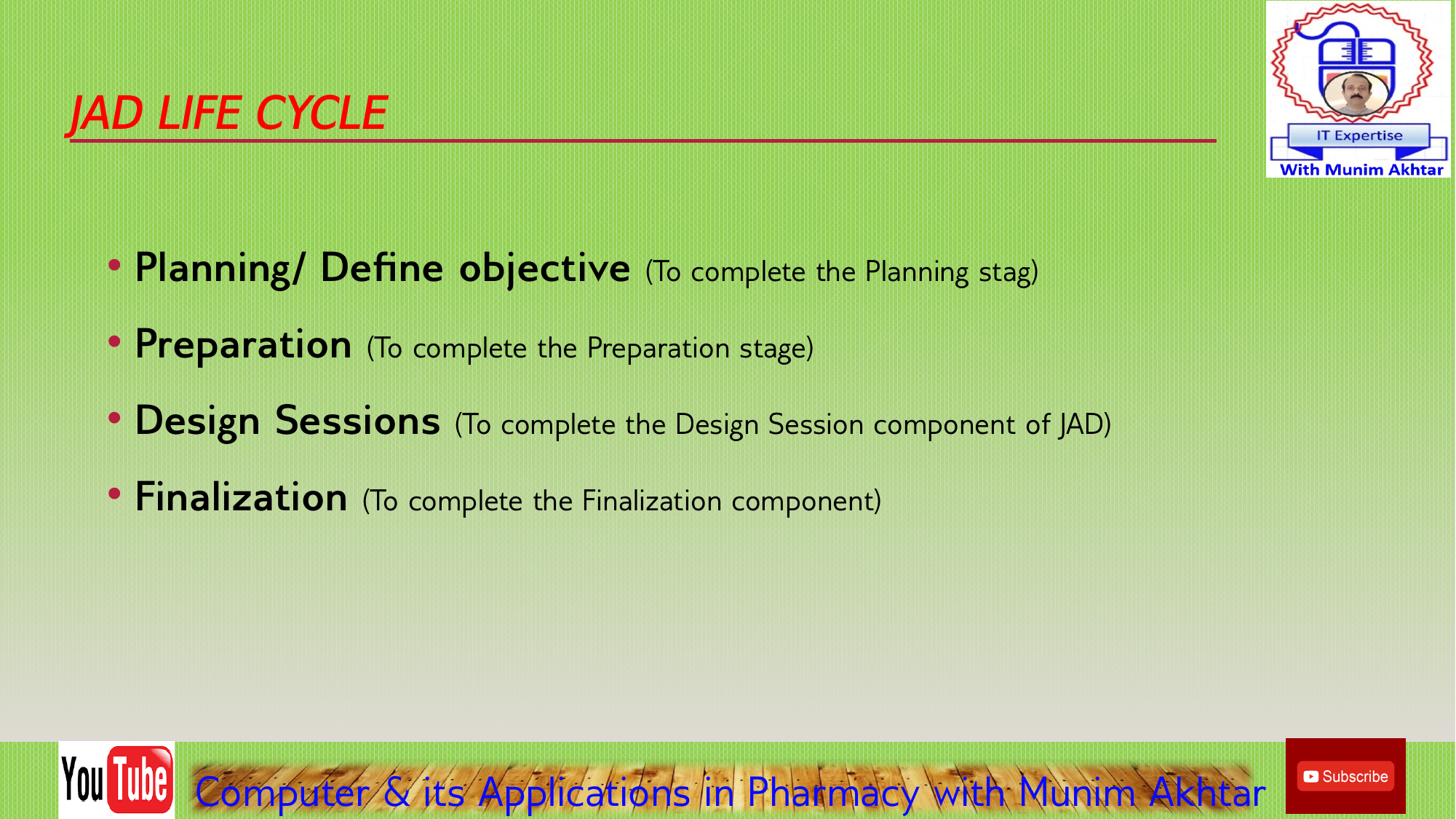

# JAD Life Cycle
Planning/ Define objective (To complete the Planning stag)
Preparation (To complete the Preparation stage)
Design Sessions (To complete the Design Session component of JAD)
Finalization (To complete the Finalization component)